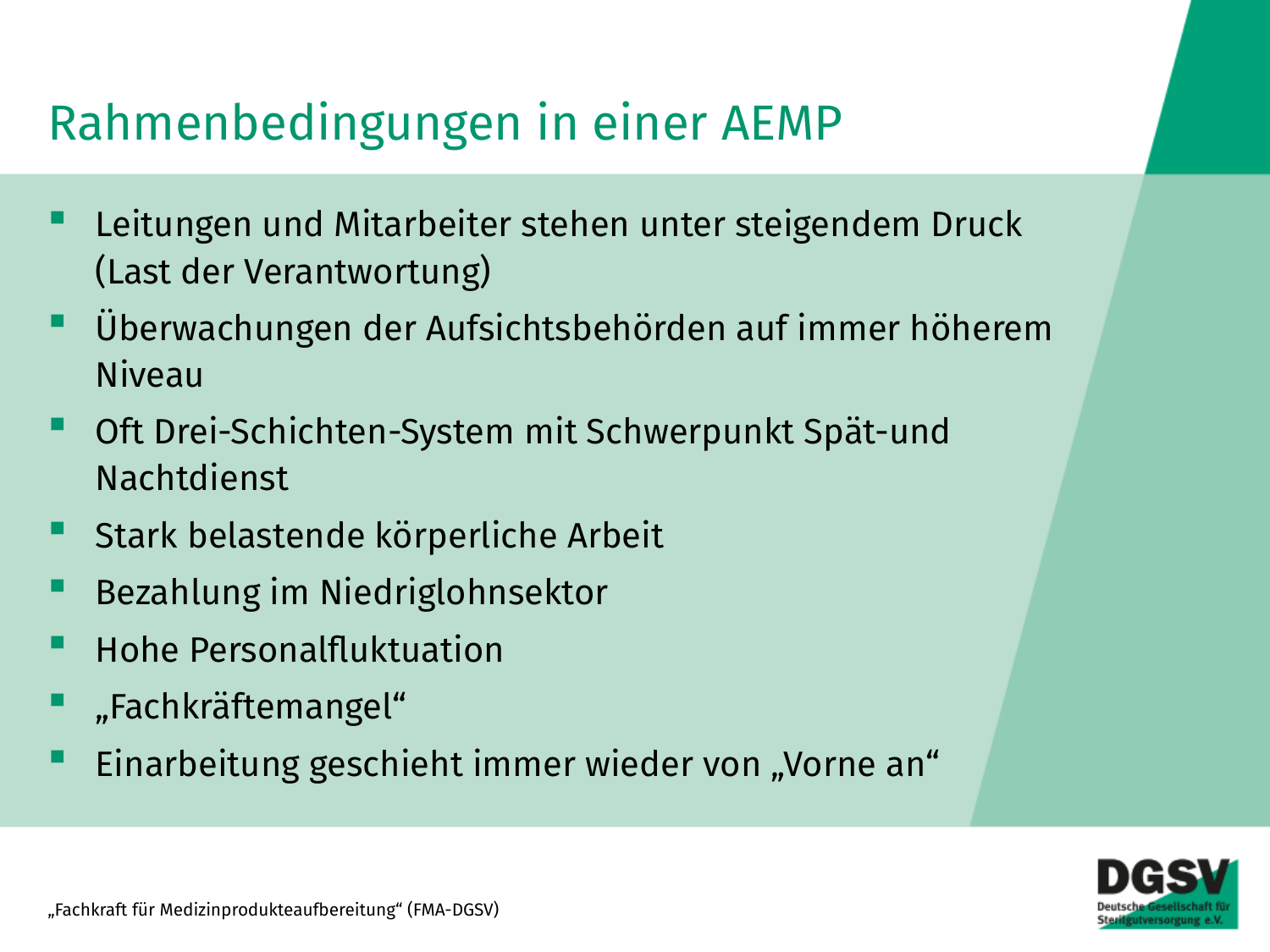

# Rahmenbedingungen in einer AEMP
Leitungen und Mitarbeiter stehen unter steigendem Druck
(Last der Verantwortung)
Überwachungen der Aufsichtsbehörden auf immer höherem Niveau
Oft Drei-Schichten-System mit Schwerpunkt Spät-und Nachtdienst
Stark belastende körperliche Arbeit
Bezahlung im Niedriglohnsektor
Hohe Personalfluktuation
„Fachkräftemangel“
Einarbeitung geschieht immer wieder von „Vorne an“

„Fachkraft für Medizinprodukteaufbereitung“ (FMA-DGSV)